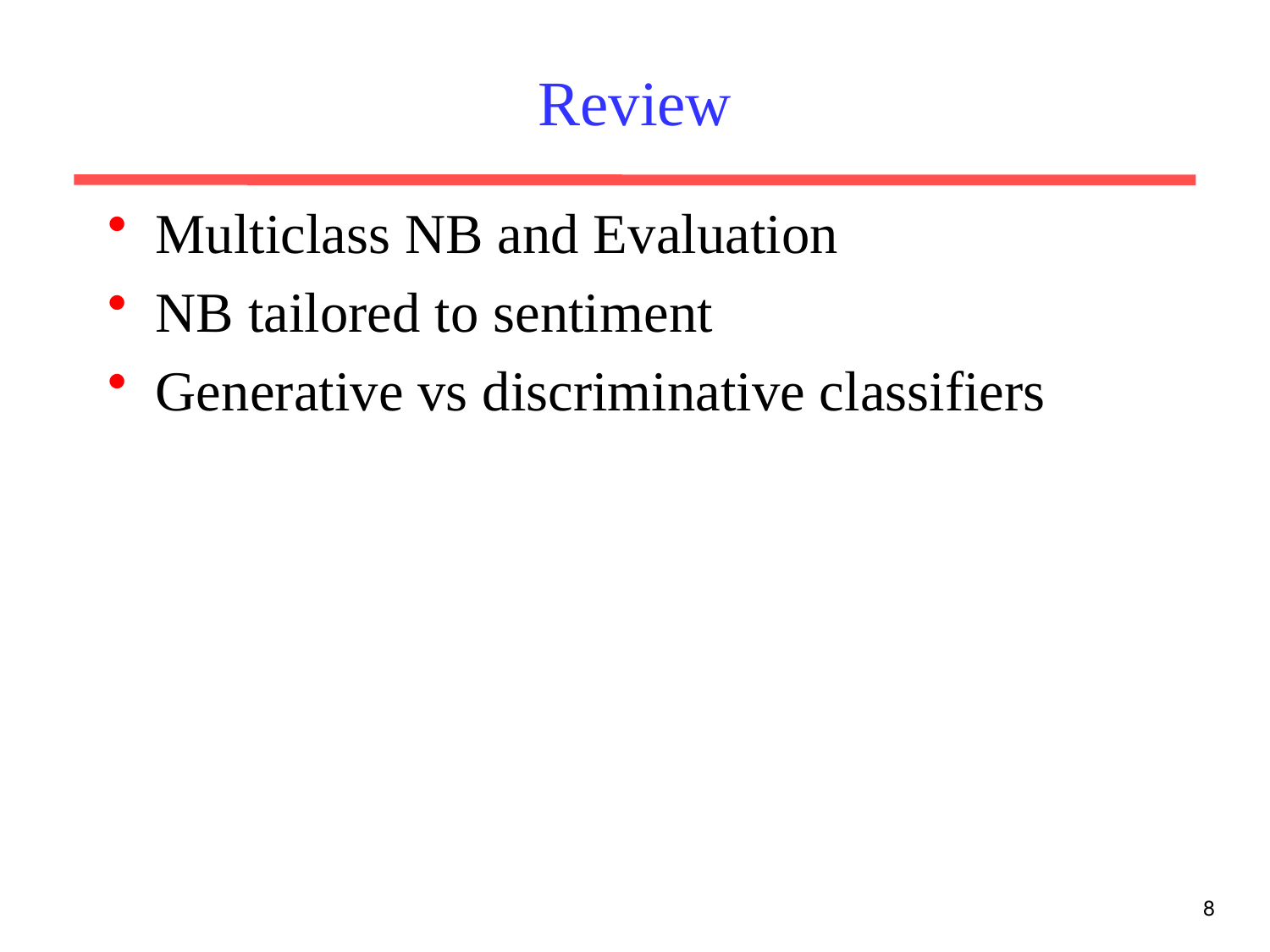

# Review
Multiclass NB and Evaluation
NB tailored to sentiment
Generative vs discriminative classifiers

8